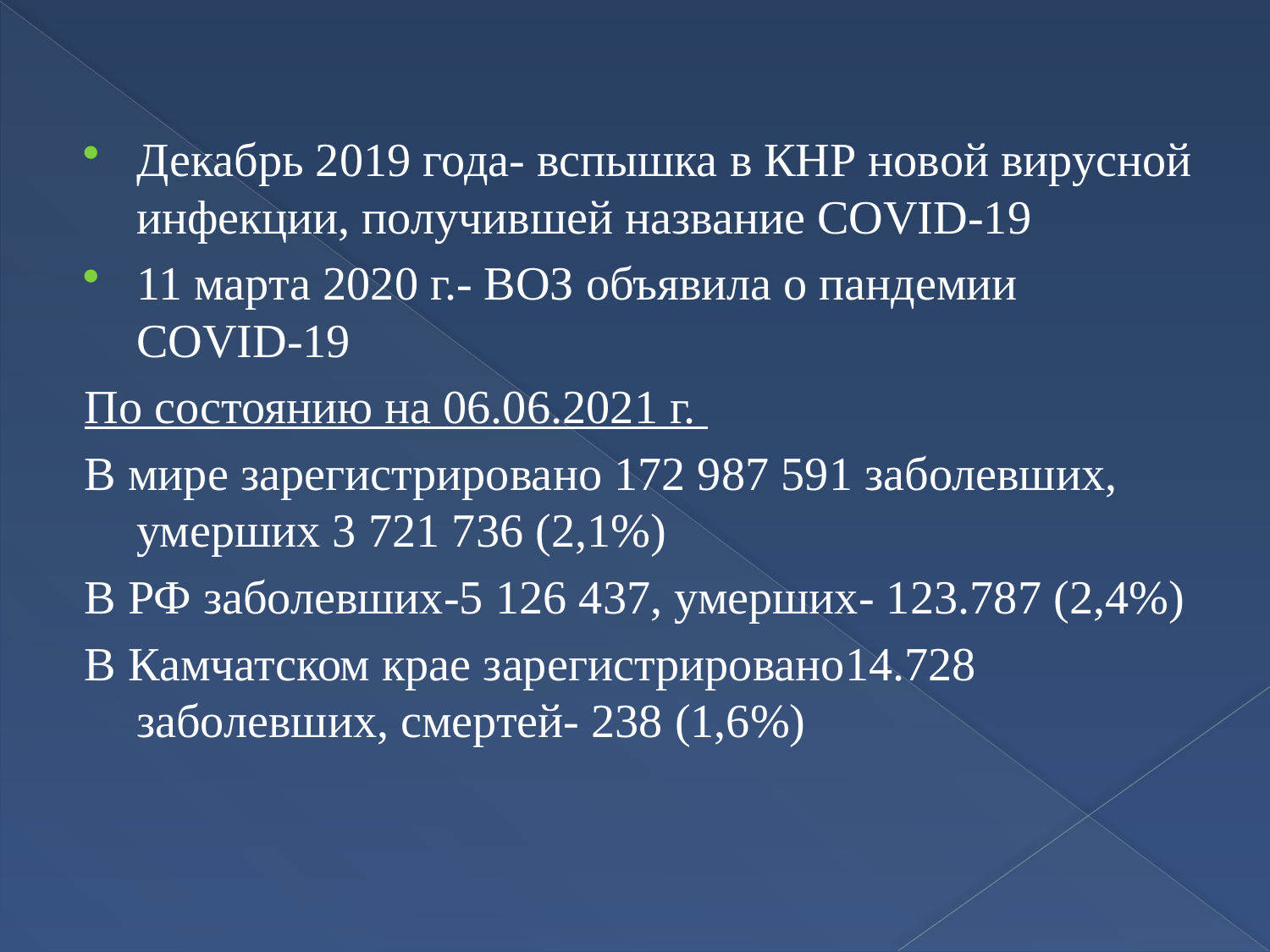

Декабрь 2019 года- вспышка в КНР новой вирусной инфекции, получившей название COVID-19
11 марта 2020 г.- ВОЗ объявила о пандемии COVID-19
По состоянию на 06.06.2021 г.
В мире зарегистрировано 172 987 591 заболевших, умерших 3 721 736 (2,1%)
В РФ заболевших-5 126 437, умерших- 123.787 (2,4%)
В Камчатском крае зарегистрировано14.728 заболевших, смертей- 238 (1,6%)